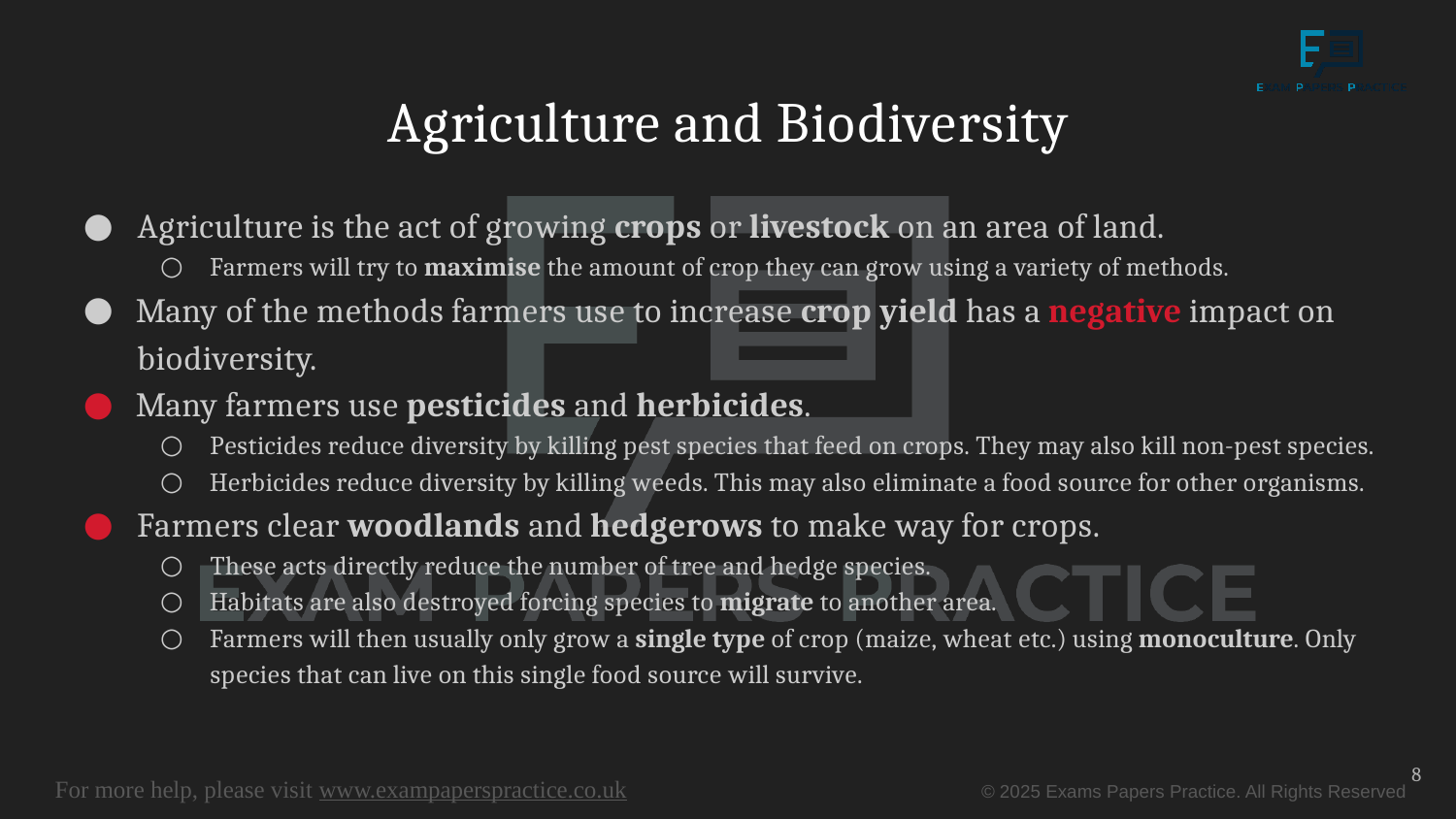

# Agriculture and Biodiversity

Agriculture is the act of growing crops or livestock on an area of land.
Farmers will try to maximise the amount of crop they can grow using a variety of methods.
Many of the methods farmers use to increase crop yield has a negative impact on biodiversity.
Many farmers use pesticides and herbicides.
Pesticides reduce diversity by killing pest species that feed on crops. They may also kill non-pest species.
Herbicides reduce diversity by killing weeds. This may also eliminate a food source for other organisms.
Farmers clear woodlands and hedgerows to make way for crops.
These acts directly reduce the number of tree and hedge species.
Habitats are also destroyed forcing species to migrate to another area.
Farmers will then usually only grow a single type of crop (maize, wheat etc.) using monoculture. Only species that can live on this single food source will survive.
8